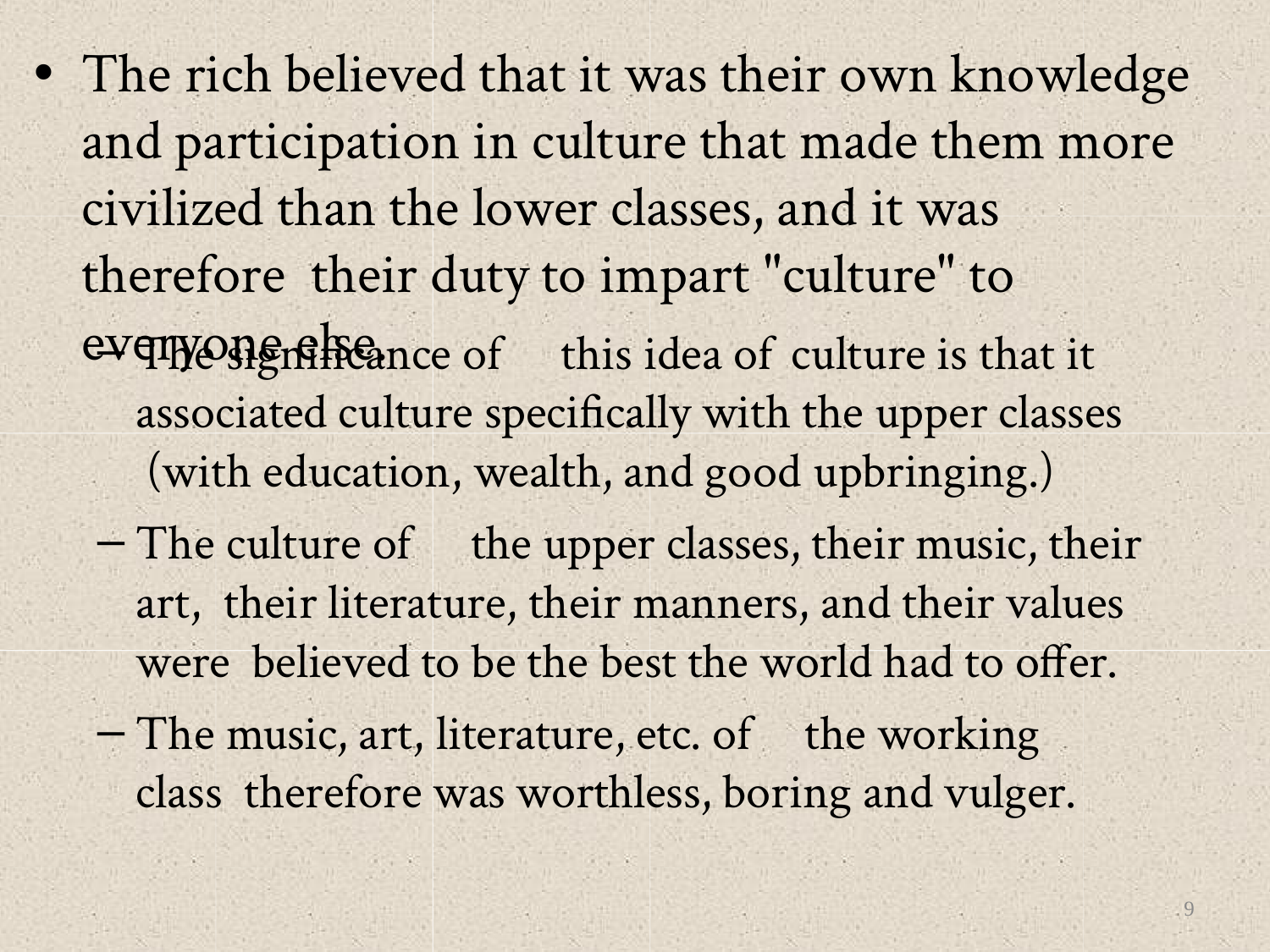

# The rich believed that it was their own knowledge  and participation in culture that made them more  civilized than the lower classes, and it was therefore  their duty to impart "culture" to everyone else.
The significance of	this idea of	culture is that it  associated culture specifically with the upper classes  (with education, wealth, and good upbringing.)
The culture of	the upper classes, their music, their art,  their literature, their manners, and their values were  believed to be the best the world had to offer.
The music, art, literature, etc. of	the working class  therefore was worthless, boring and vulger.
9